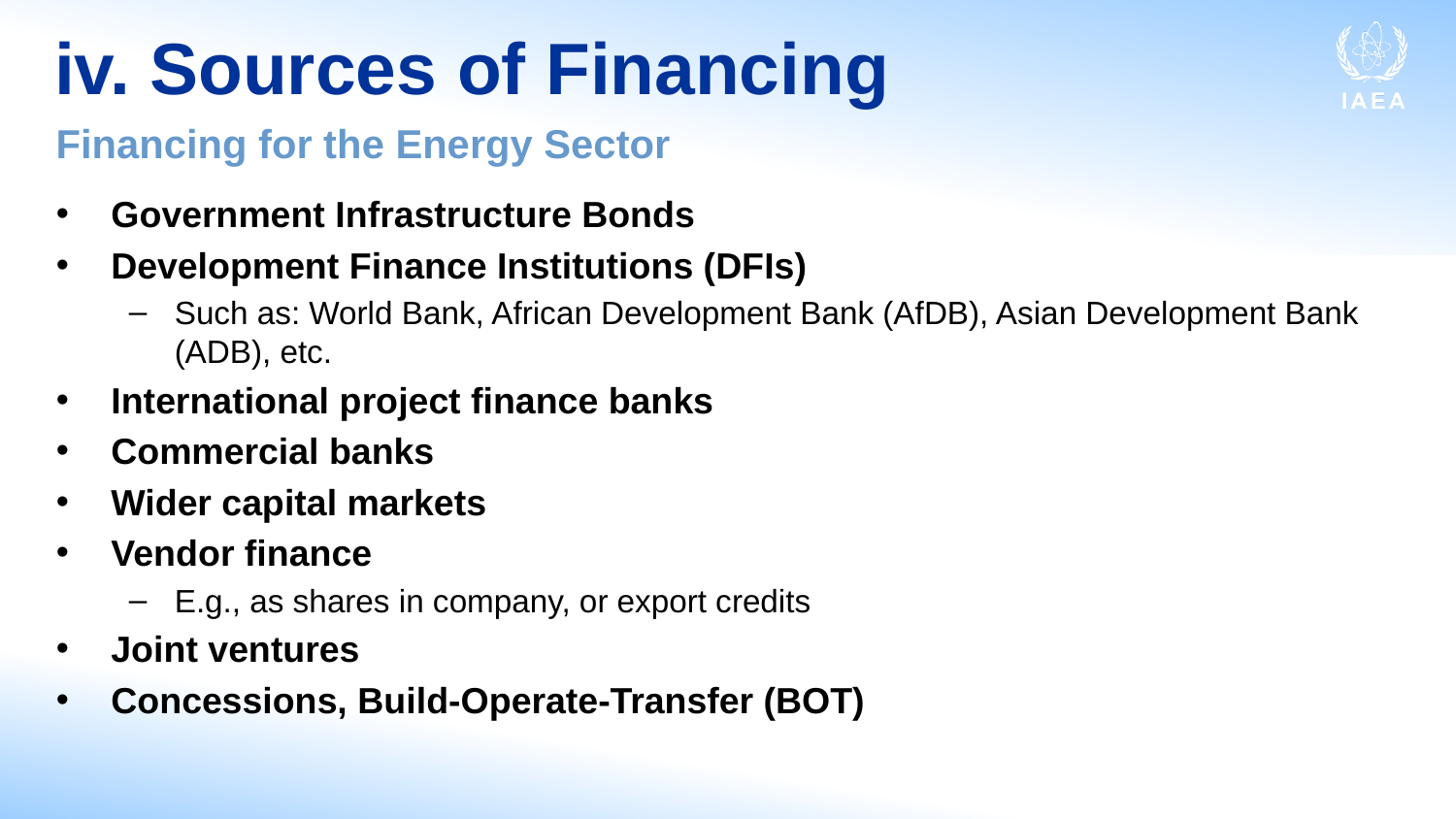

# iv. Sources of Financing
Financing for the Energy Sector
Government Infrastructure Bonds
Development Finance Institutions (DFIs)
Such as: World Bank, African Development Bank (AfDB), Asian Development Bank (ADB), etc.
International project finance banks
Commercial banks
Wider capital markets
Vendor finance
E.g., as shares in company, or export credits
Joint ventures
Concessions, Build-Operate-Transfer (BOT)